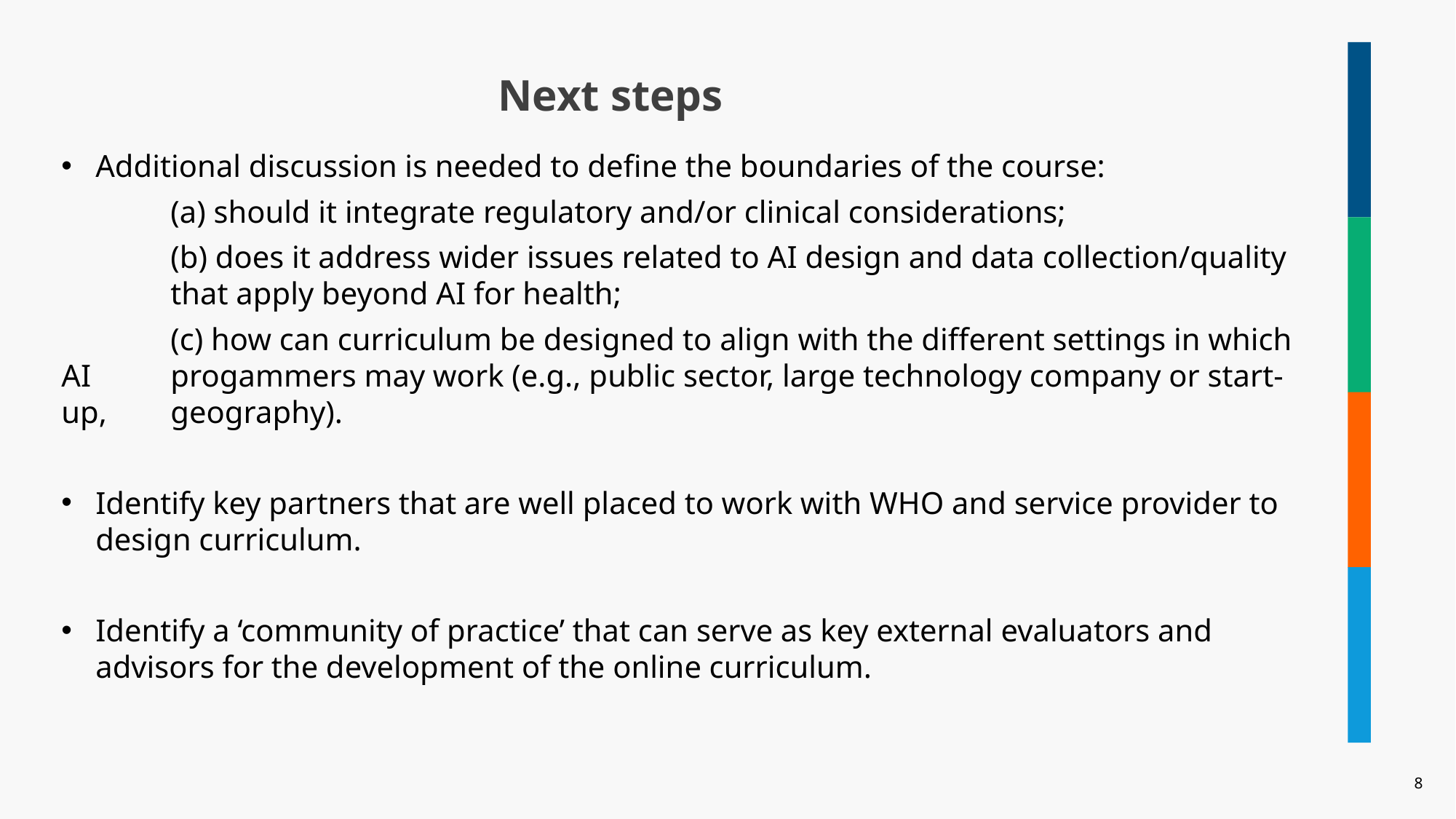

Next steps

Additional discussion is needed to define the boundaries of the course:
	(a) should it integrate regulatory and/or clinical considerations;
	(b) does it address wider issues related to AI design and data collection/quality 	that apply beyond AI for health;
	(c) how can curriculum be designed to align with the different settings in which AI 	progammers may work (e.g., public sector, large technology company or start-up, 	geography).

Identify key partners that are well placed to work with WHO and service provider to design curriculum.

Identify a ‘community of practice’ that can serve as key external evaluators and advisors for the development of the online curriculum.

8